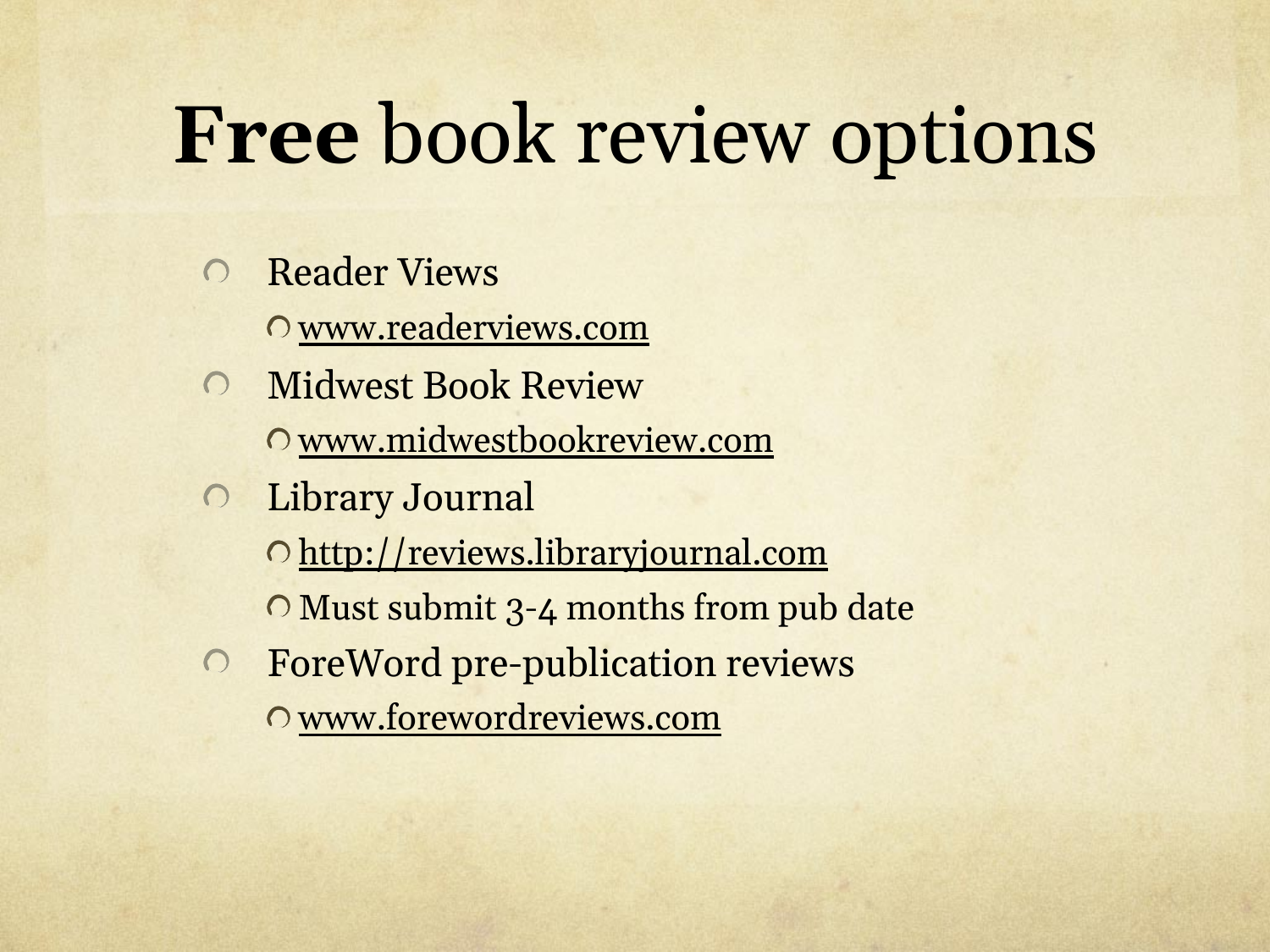

Free book review options
Reader Views
www.readerviews.com
Midwest Book Review
www.midwestbookreview.com
Library Journal
http://reviews.libraryjournal.com
Must submit 3-4 months from pub date
ForeWord pre-publication reviews
www.forewordreviews.com